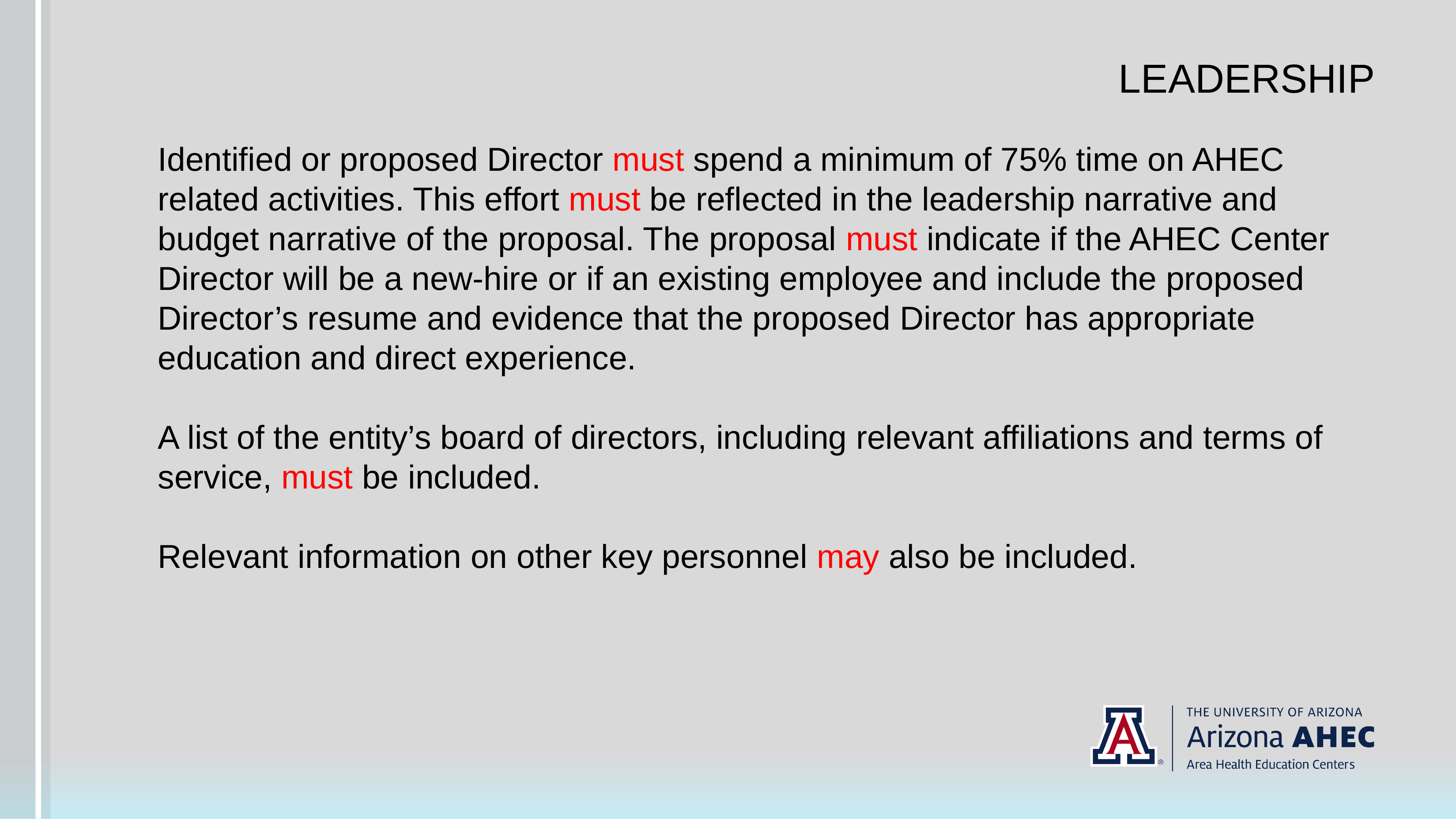

# LEADERSHIP
Identified or proposed Director must spend a minimum of 75% time on AHEC related activities. This effort must be reflected in the leadership narrative and budget narrative of the proposal. The proposal must indicate if the AHEC Center Director will be a new-hire or if an existing employee and include the proposed Director’s resume and evidence that the proposed Director has appropriate education and direct experience.

A list of the entity’s board of directors, including relevant affiliations and terms of service, must be included.

Relevant information on other key personnel may also be included.